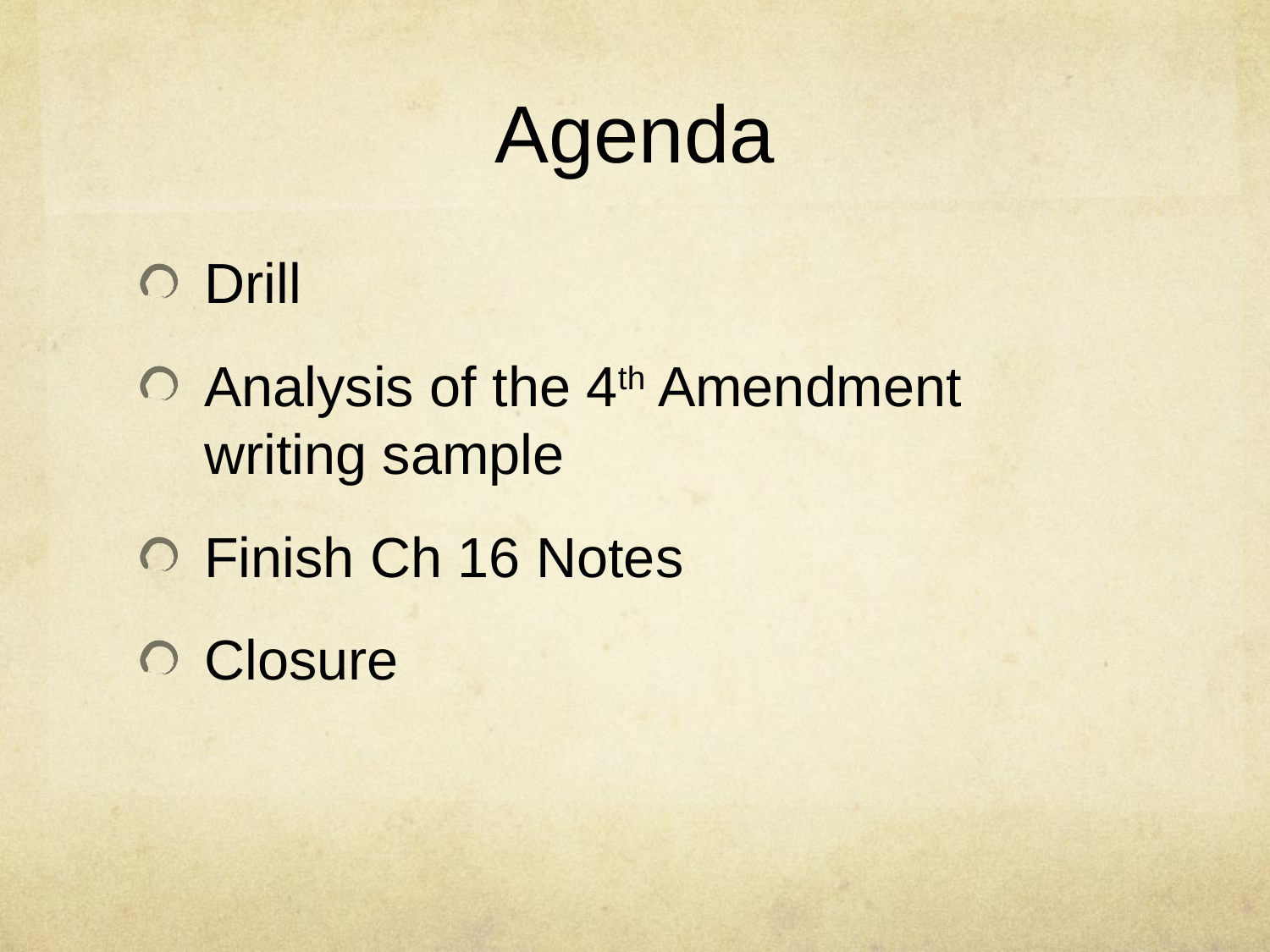

# Agenda
Drill
Analysis of the 4th Amendment writing sample
Finish Ch 16 Notes
Closure